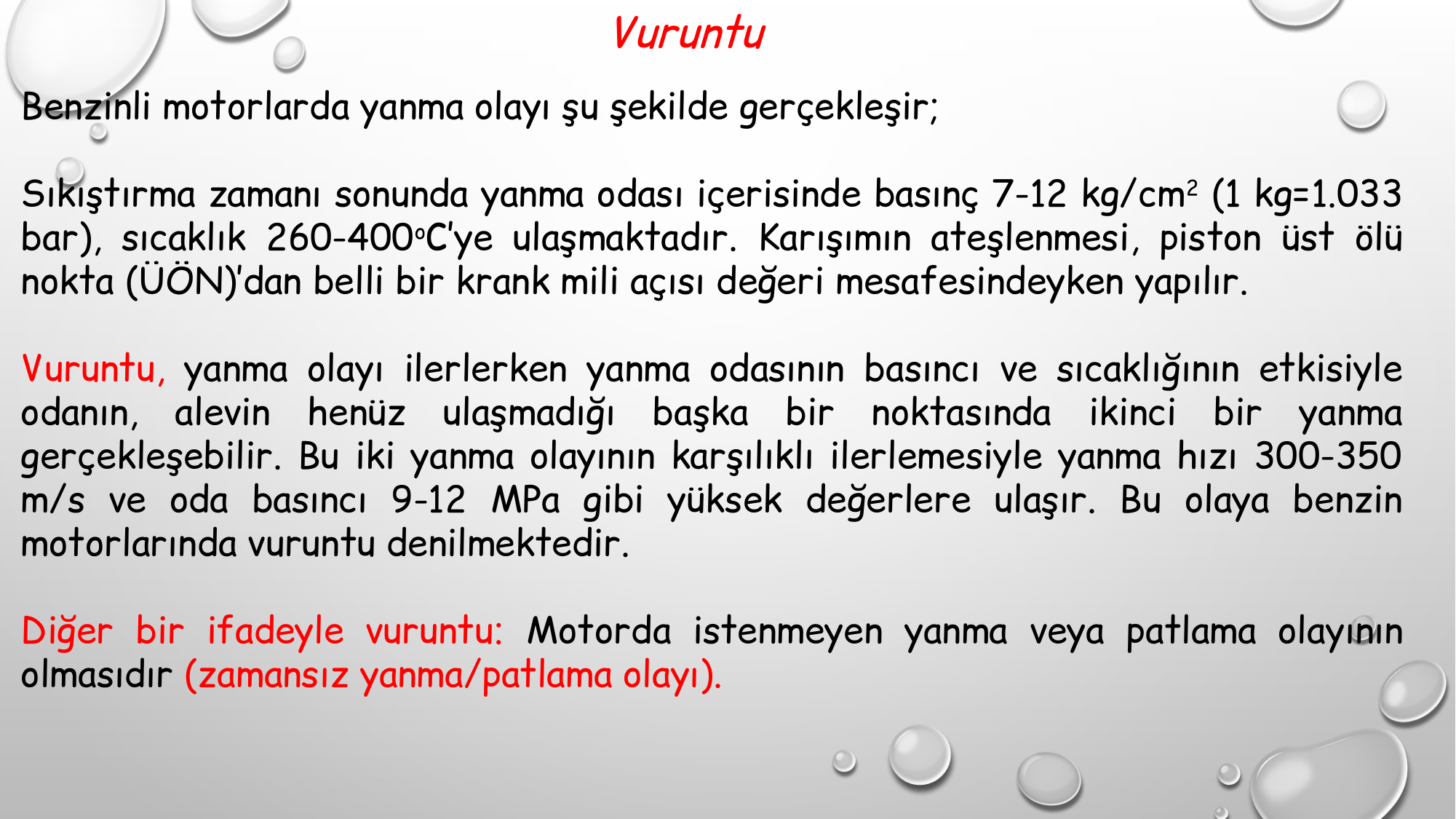

Vuruntu
Benzinli motorlarda yanma olayı şu şekilde gerçekleşir;

Sıkıştırma zamanı sonunda yanma odası içerisinde basınç 7-12 kg/cm2 (1 kg=1.033 bar), sıcaklık 260-400oC’ye ulaşmaktadır. Karışımın ateşlenmesi, piston üst ölü nokta (ÜÖN)’dan belli bir krank mili açısı değeri mesafesindeyken yapılır.

Vuruntu, yanma olayı ilerlerken yanma odasının basıncı ve sıcaklığının etkisiyle odanın, alevin henüz ulaşmadığı başka bir noktasında ikinci bir yanma gerçekleşebilir. Bu iki yanma olayının karşılıklı ilerlemesiyle yanma hızı 300-350 m/s ve oda basıncı 9-12 MPa gibi yüksek değerlere ulaşır. Bu olaya benzin motorlarında vuruntu denilmektedir.

Diğer bir ifadeyle vuruntu: Motorda istenmeyen yanma veya patlama olayının olmasıdır (zamansız yanma/patlama olayı).